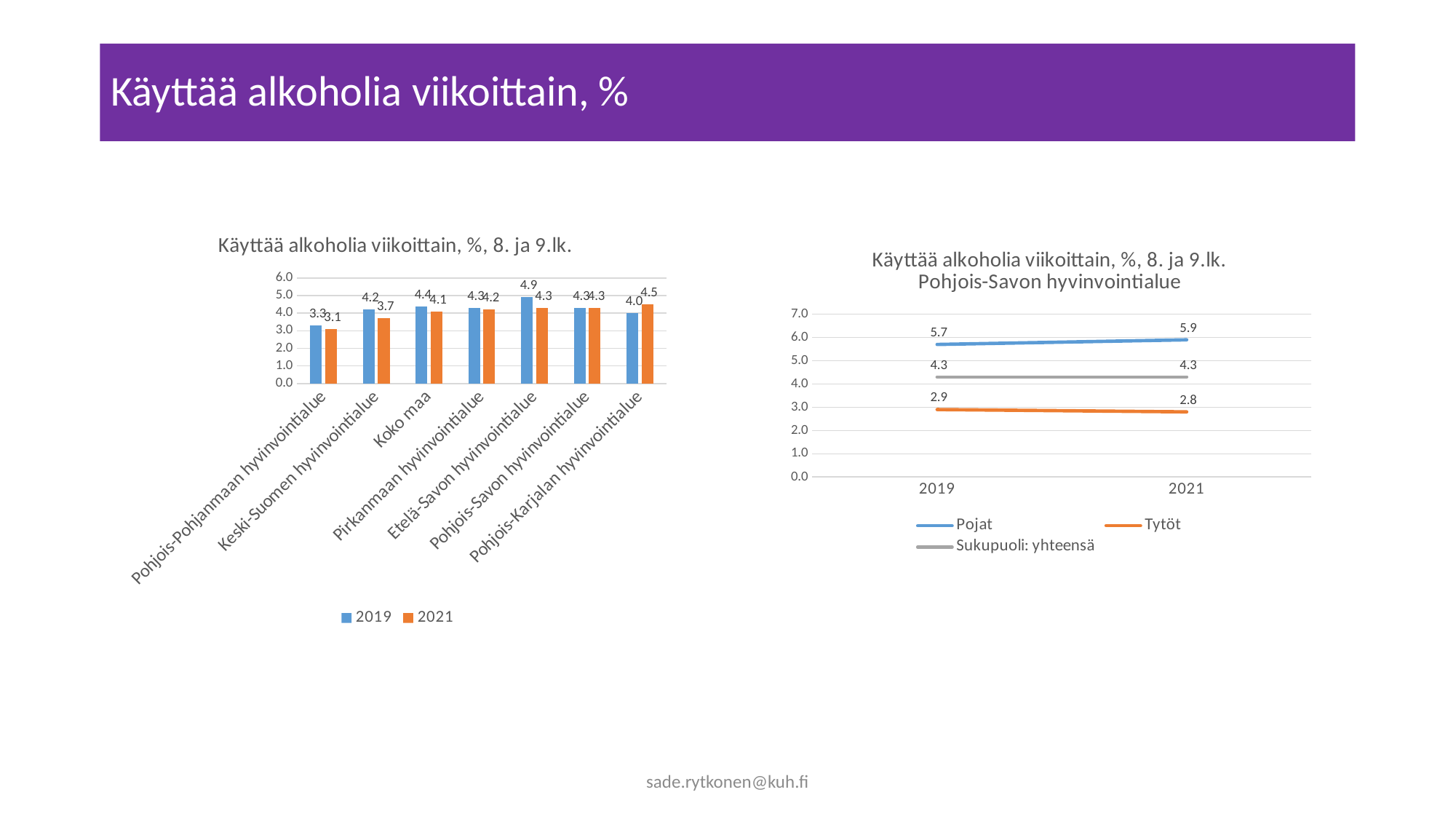

# Käyttää alkoholia viikoittain, %

### Chart: Käyttää alkoholia viikoittain, %, 8. ja 9.lk.

| Category | 2019 | 2021 |
|---|---|---|
| Pohjois-Pohjanmaan hyvinvointialue | 3.3 | 3.1 |
| Keski-Suomen hyvinvointialue | 4.2 | 3.7 |
| Koko maa | 4.4 | 4.1 |
| Pirkanmaan hyvinvointialue | 4.3 | 4.2 |
| Etelä-Savon hyvinvointialue | 4.9 | 4.3 |
| Pohjois-Savon hyvinvointialue | 4.3 | 4.3 |
| Pohjois-Karjalan hyvinvointialue | 4.0 | 4.5 |

### Chart: Käyttää alkoholia viikoittain, %, 8. ja 9.lk. Pohjois-Savon hyvinvointialue

| Category | Pojat | Tytöt | Sukupuoli: yhteensä |
|---|---|---|---|
| 2019 | 5.7 | 2.9 | 4.3 |
| 2021 | 5.9 | 2.8 | 4.3 |
sade.rytkonen@kuh.fi